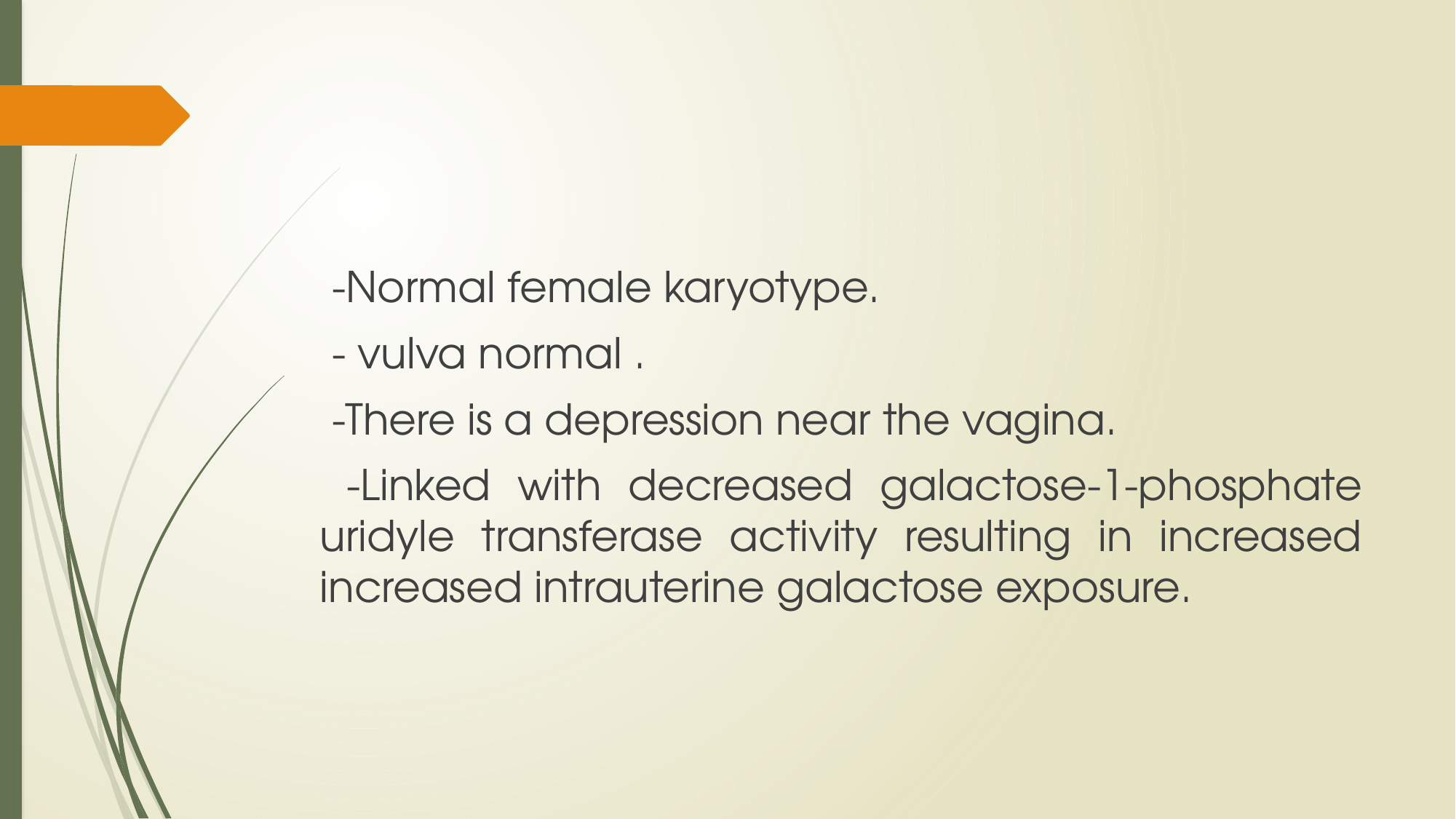

#
 -Normal female karyotype.
 - vulva normal .
 -There is a depression near the vagina.
 -Linked with decreased galactose-1-phosphate uridyle transferase activity resulting in increased increased intrauterine galactose exposure.